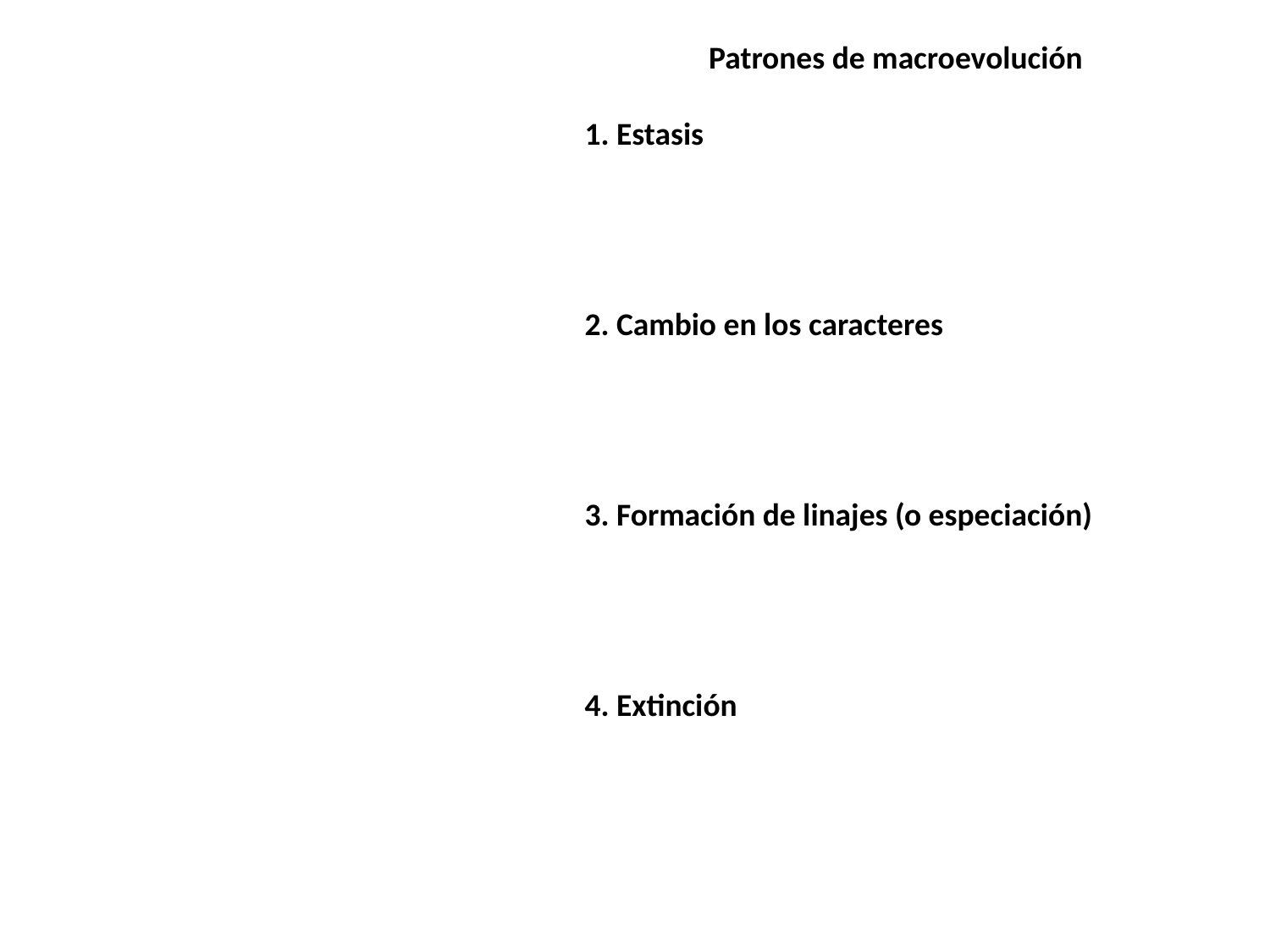

Patrones de macroevolución

1. Estasis

2. Cambio en los caracteres

3. Formación de linajes (o especiación)

4. Extinción